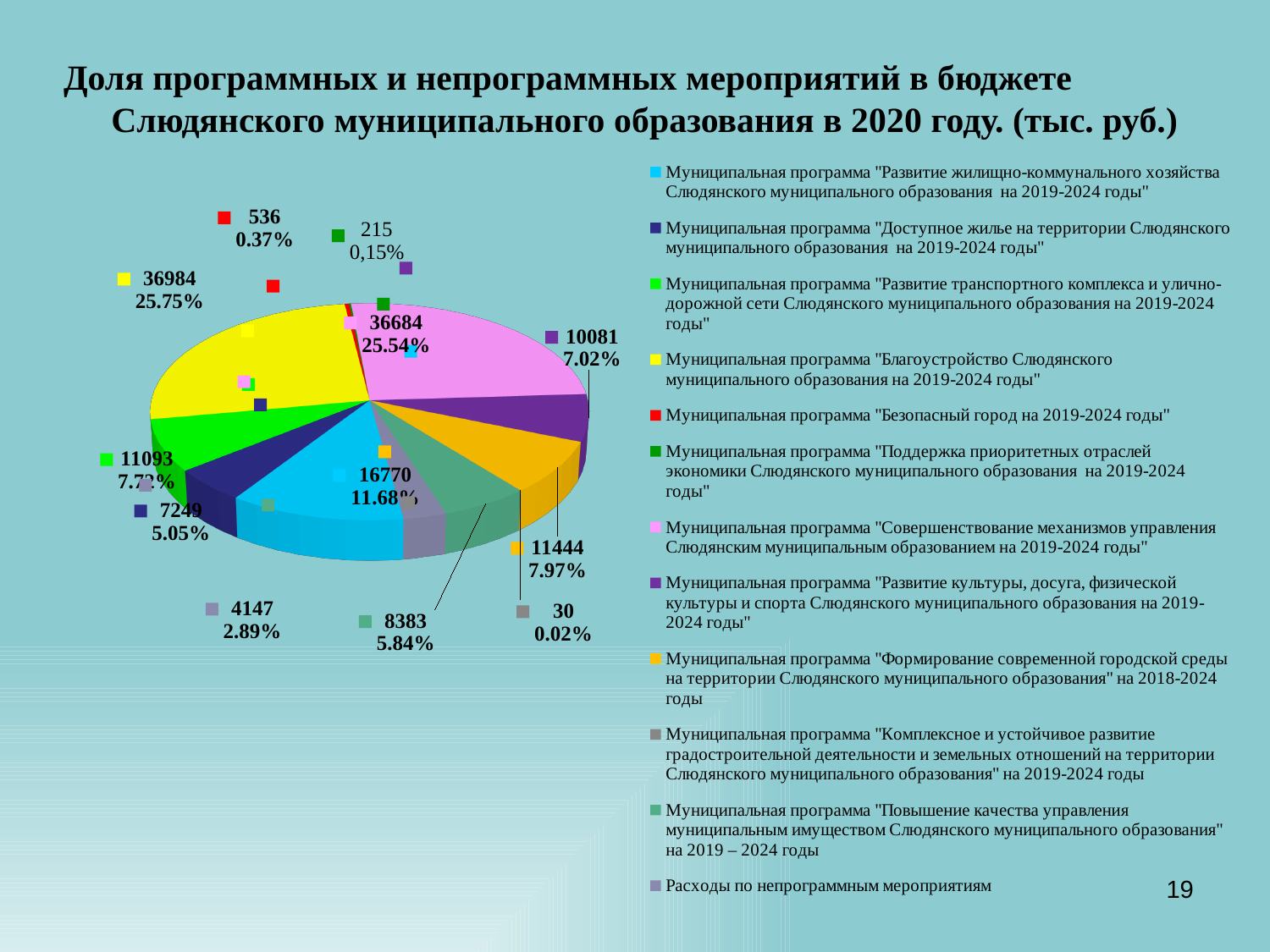

Доля программных и непрограммных мероприятий в бюджете Слюдянского муниципального образования в 2020 году. (тыс. руб.)

[unsupported chart]

19